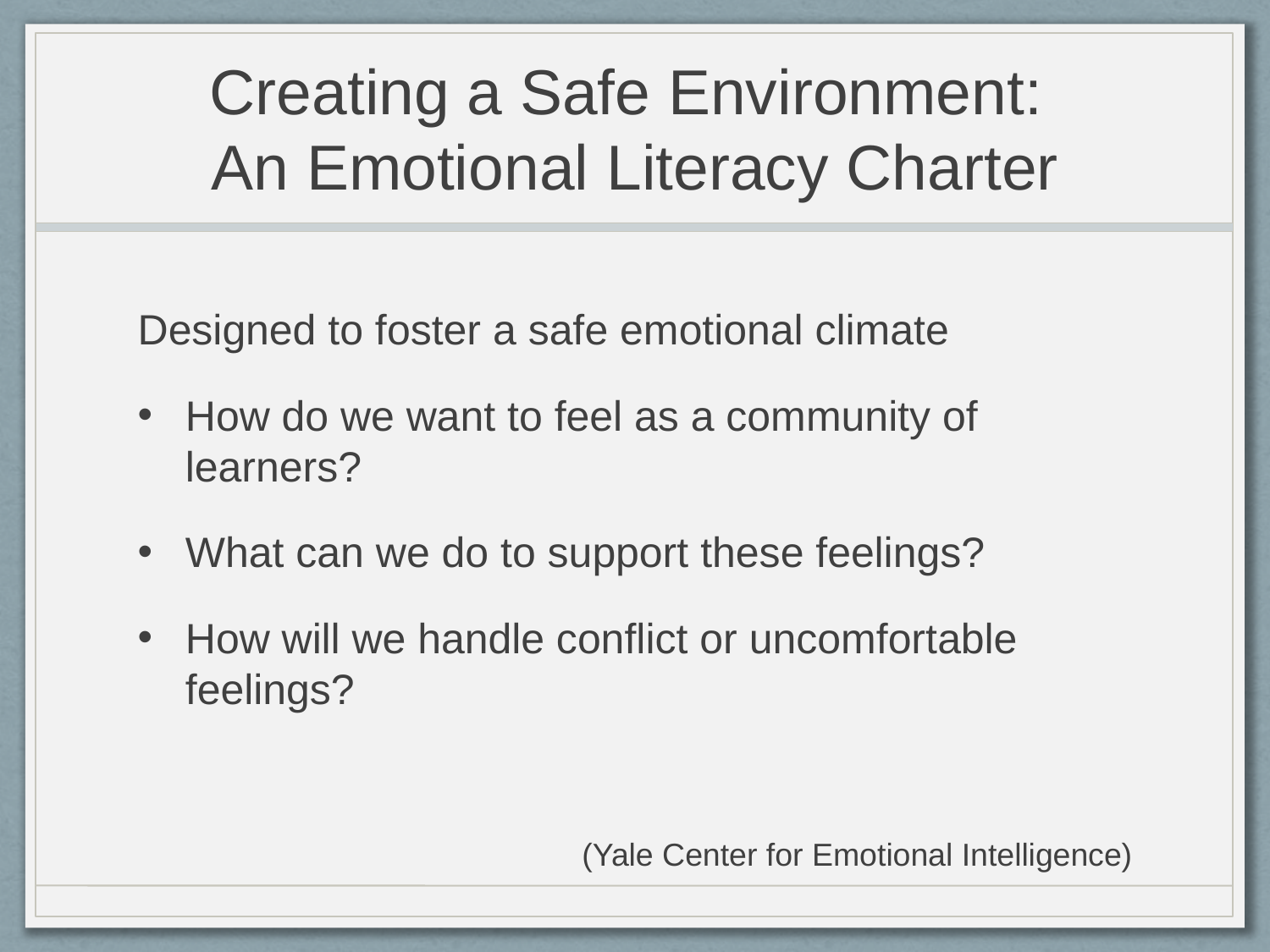

# Creating a Safe Environment: An Emotional Literacy Charter
Designed to foster a safe emotional climate
How do we want to feel as a community of learners?
What can we do to support these feelings?
How will we handle conflict or uncomfortable feelings?

(Yale Center for Emotional Intelligence)